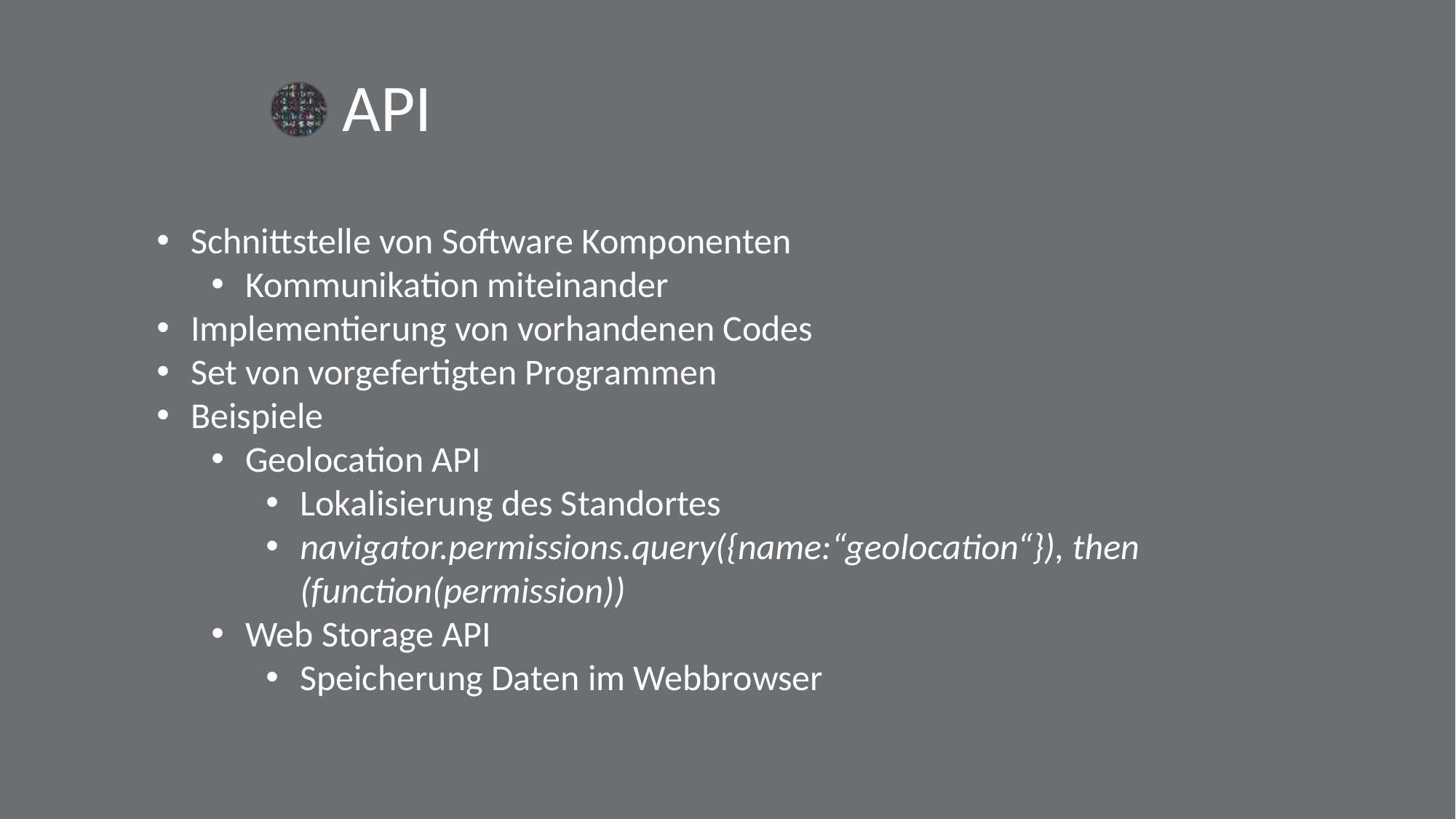

Inhaltsverzeichnis
# API

Schnittstelle von Software Komponenten
Kommunikation miteinander
Implementierung von vorhandenen Codes
Set von vorgefertigten Programmen
Beispiele
Geolocation API
Lokalisierung des Standortes
navigator.permissions.query({name:“geolocation“}), then (function(permission))
Web Storage API
Speicherung Daten im Webbrowser